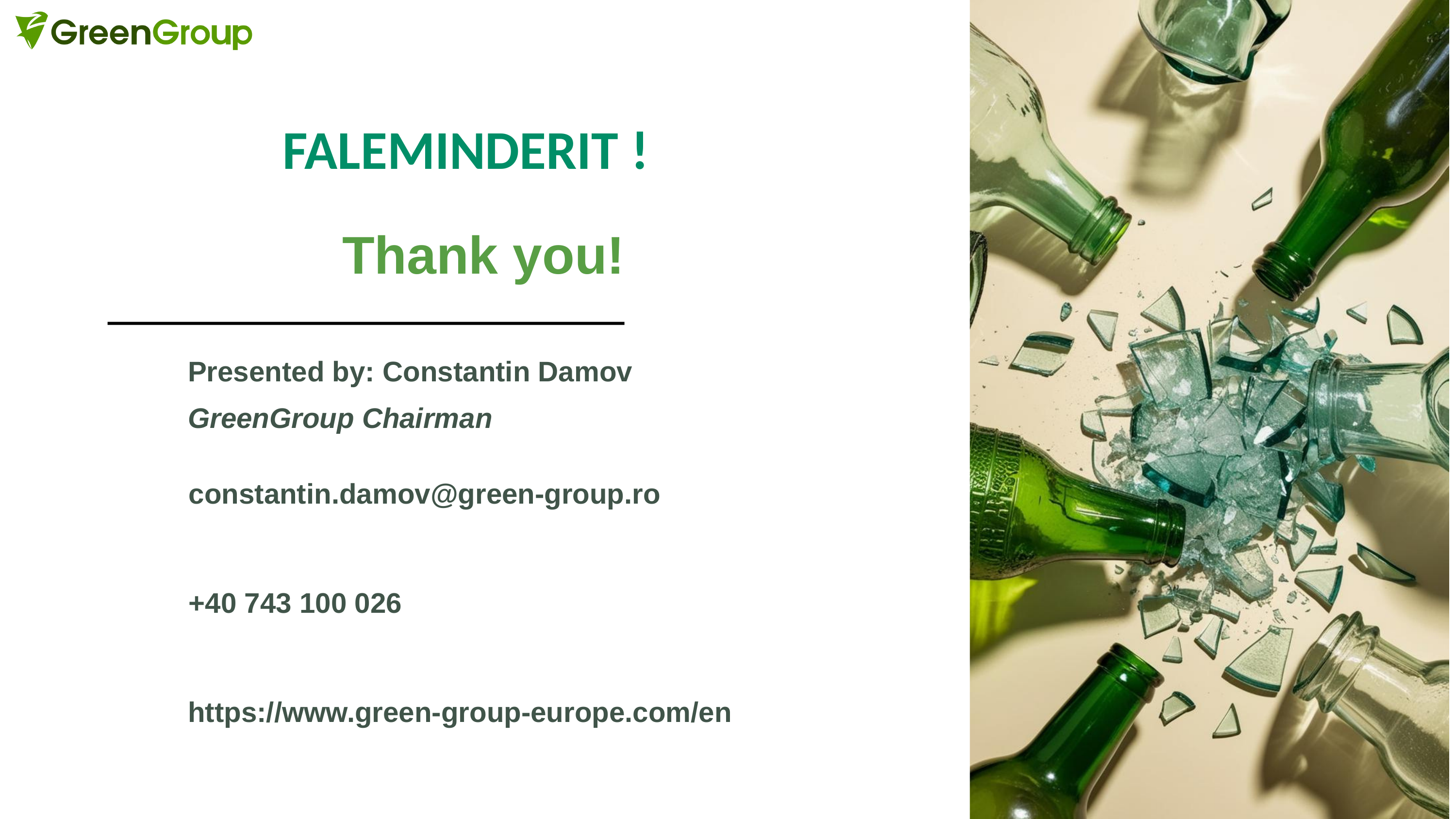

FALEMINDERIT !
Thank you!

Presented by: Constantin Damov
GreenGroup Chairman

constantin.damov@green-group.ro

+40 743 100 026

https://www.green-group-europe.com/en